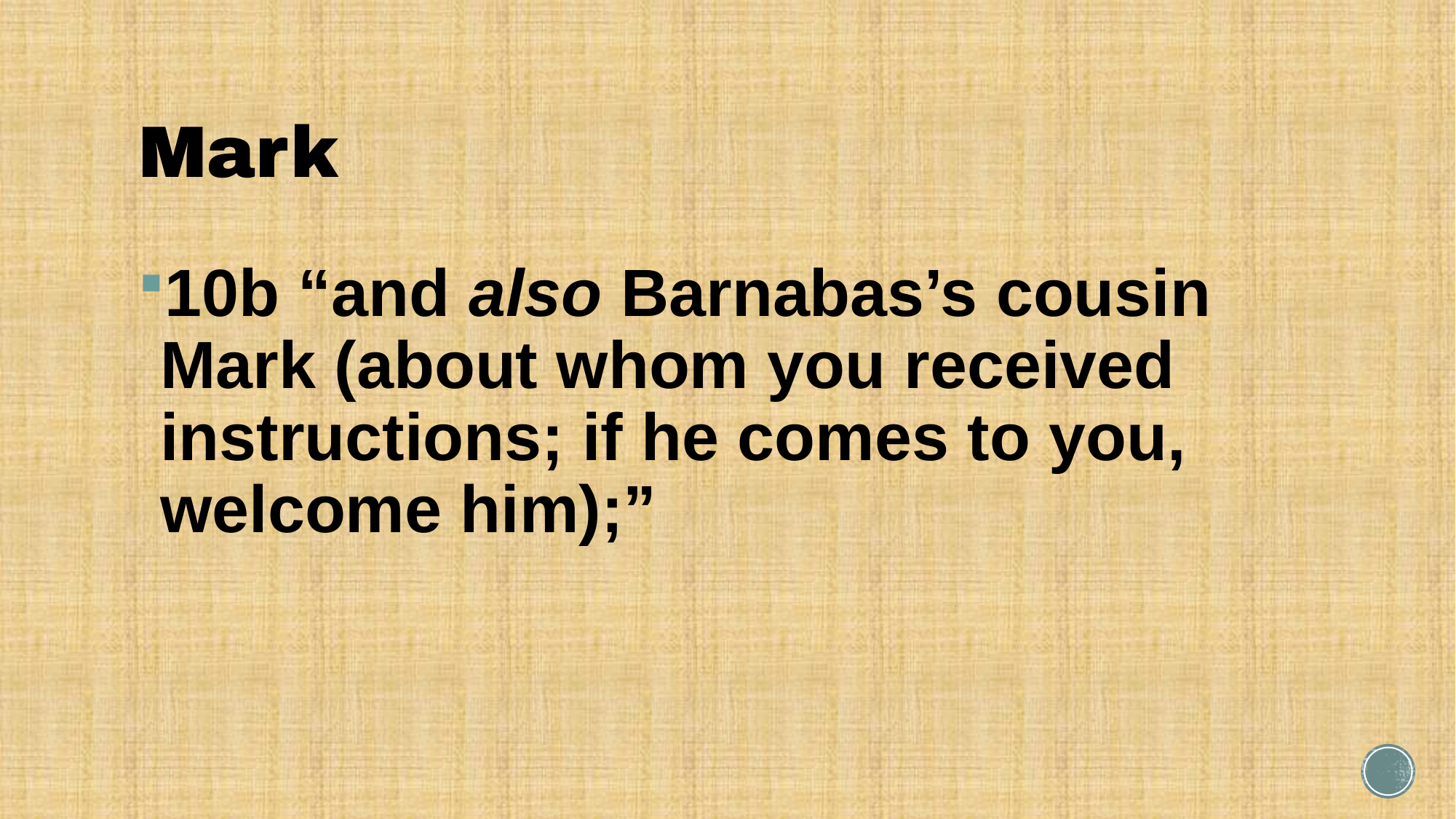

# Mark
10b “and also Barnabas’s cousin Mark (about whom you received instructions; if he comes to you, welcome him);”